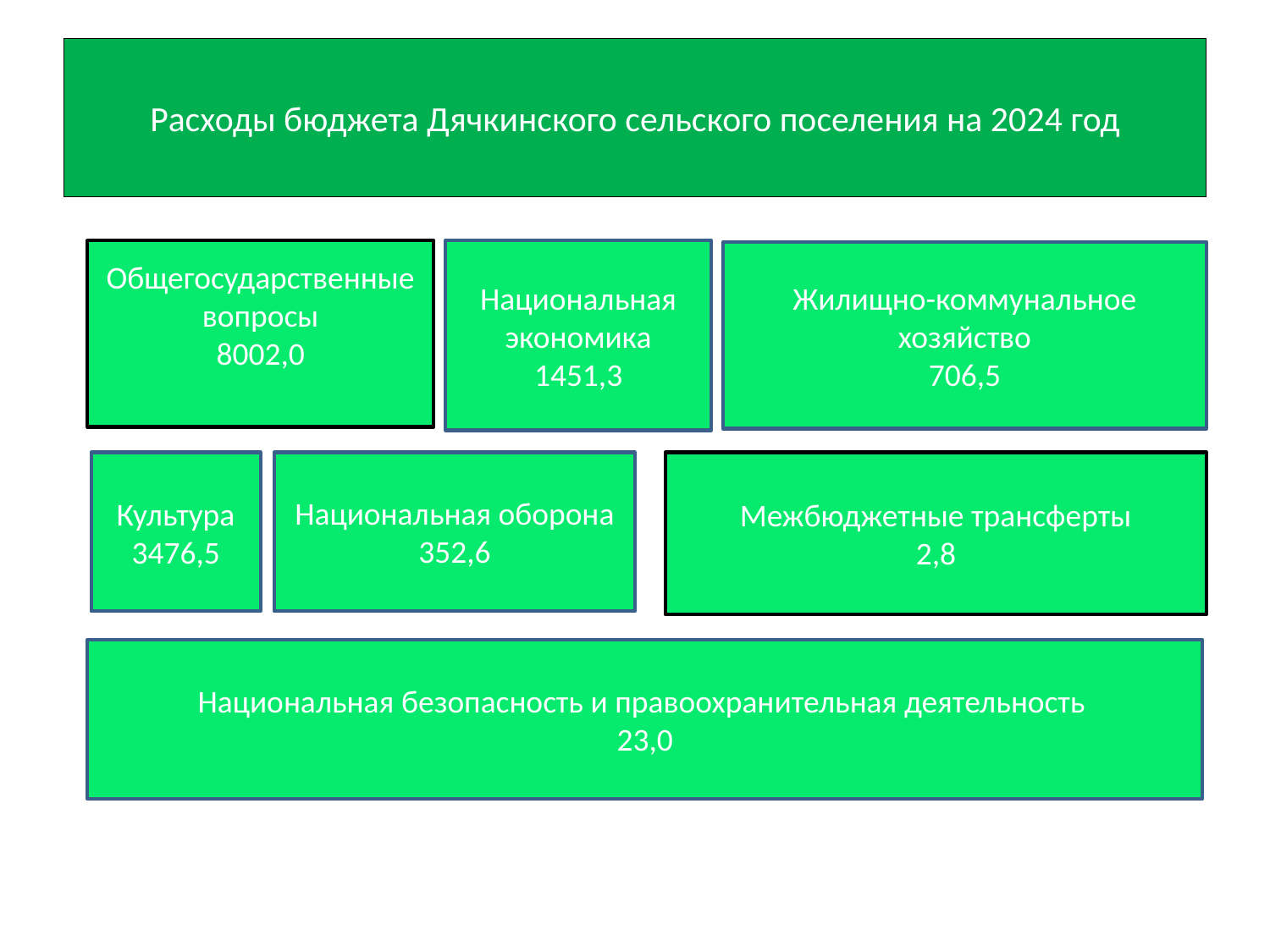

# Расходы бюджета Дячкинского сельского поселения на 2024 год
Национальная экономика
1451,3
Общегосударственные вопросы
8002,0

Жилищно-коммунальное хозяйство
706,5
Культура
3476,5
Национальная оборона 352,6
Межбюджетные трансферты
2,8
Национальная безопасность и правоохранительная деятельность
23,0